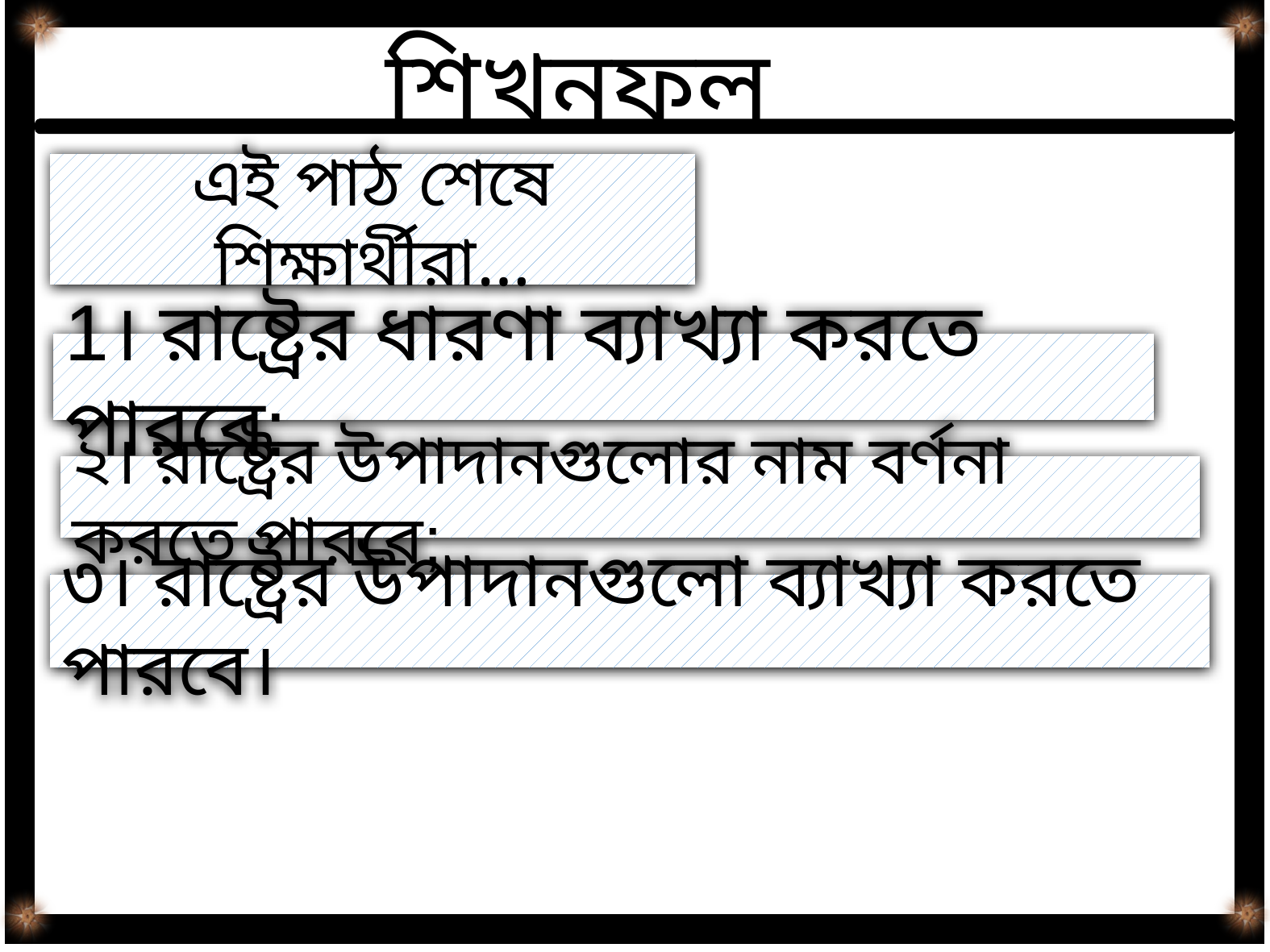

শিখনফল
এই পাঠ শেষে শিক্ষার্থীরা…
1। রাষ্ট্রের ধারণা ব্যাখ্যা করতে পারবে;
২। রাষ্ট্রের উপাদানগুলোর নাম বর্ণনা করতে পারবে;
৩। রাষ্ট্রের উপাদানগুলো ব্যাখ্যা করতে পারবে।